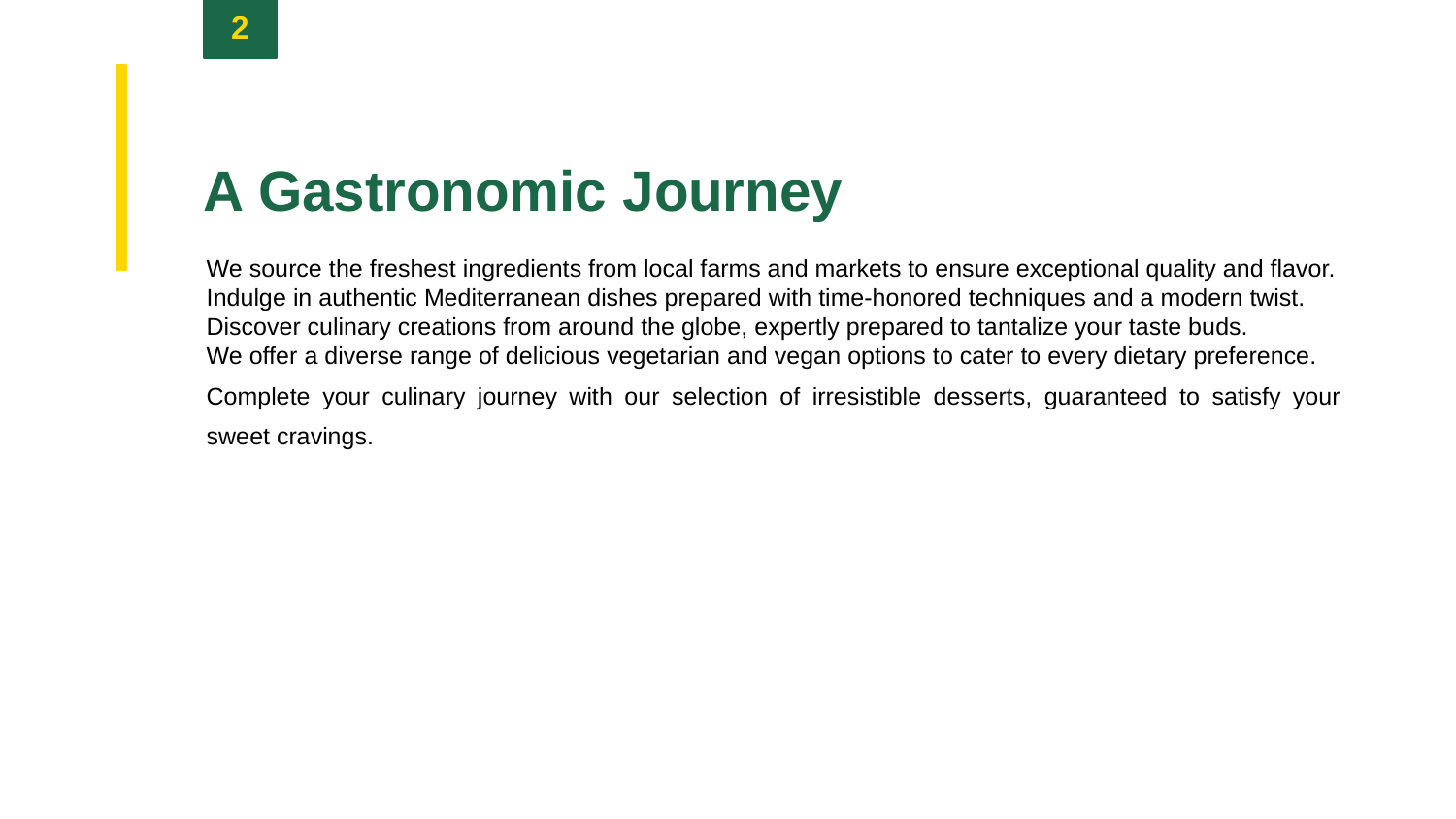

2

A Gastronomic Journey
We source the freshest ingredients from local farms and markets to ensure exceptional quality and flavor.
Indulge in authentic Mediterranean dishes prepared with time-honored techniques and a modern twist.
Discover culinary creations from around the globe, expertly prepared to tantalize your taste buds.
We offer a diverse range of delicious vegetarian and vegan options to cater to every dietary preference.
Complete your culinary journey with our selection of irresistible desserts, guaranteed to satisfy your sweet cravings.